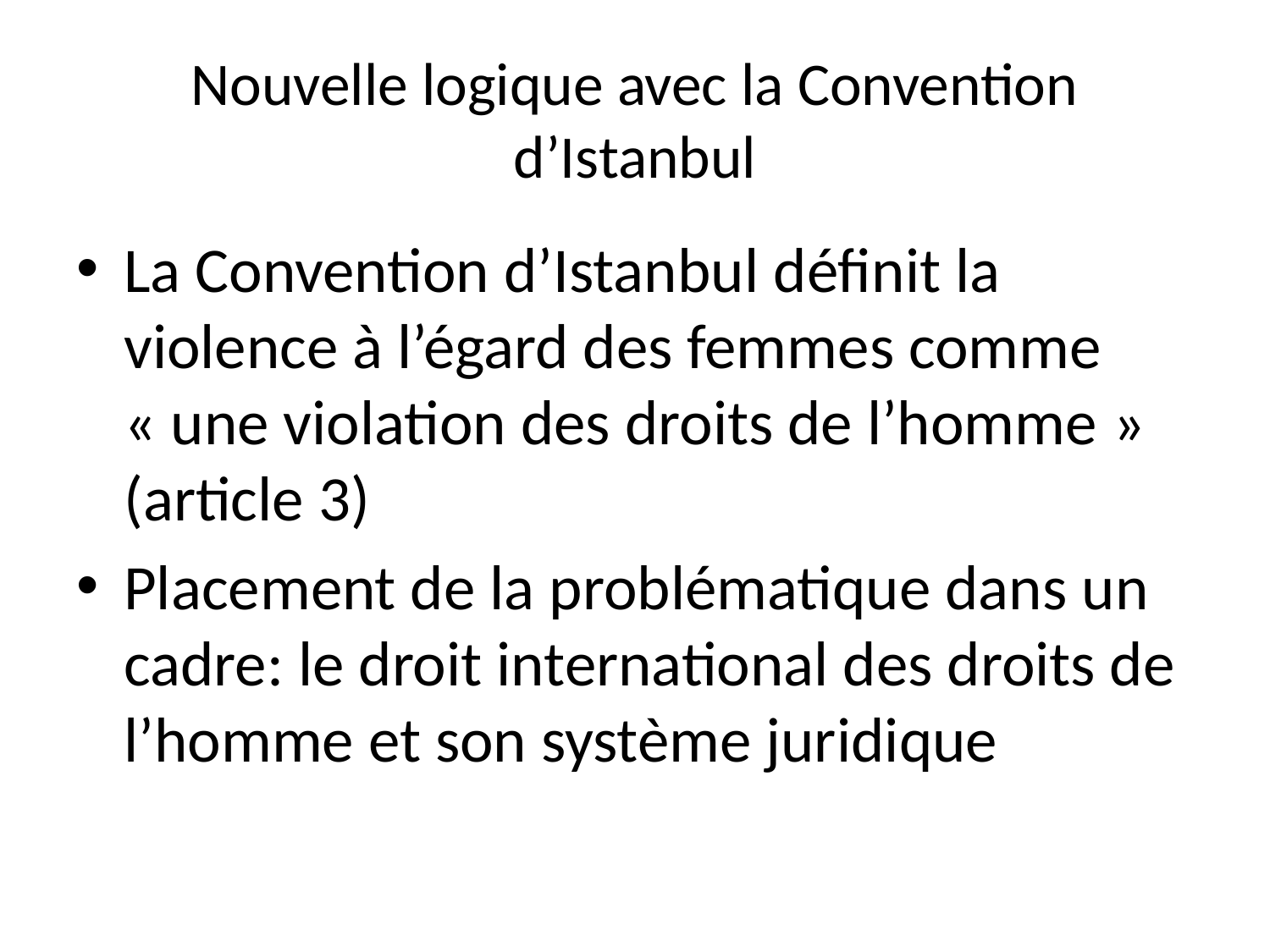

# Nouvelle logique avec la Convention d’Istanbul
La Convention d’Istanbul définit la violence à l’égard des femmes comme « une violation des droits de l’homme » (article 3)
Placement de la problématique dans un cadre: le droit international des droits de l’homme et son système juridique